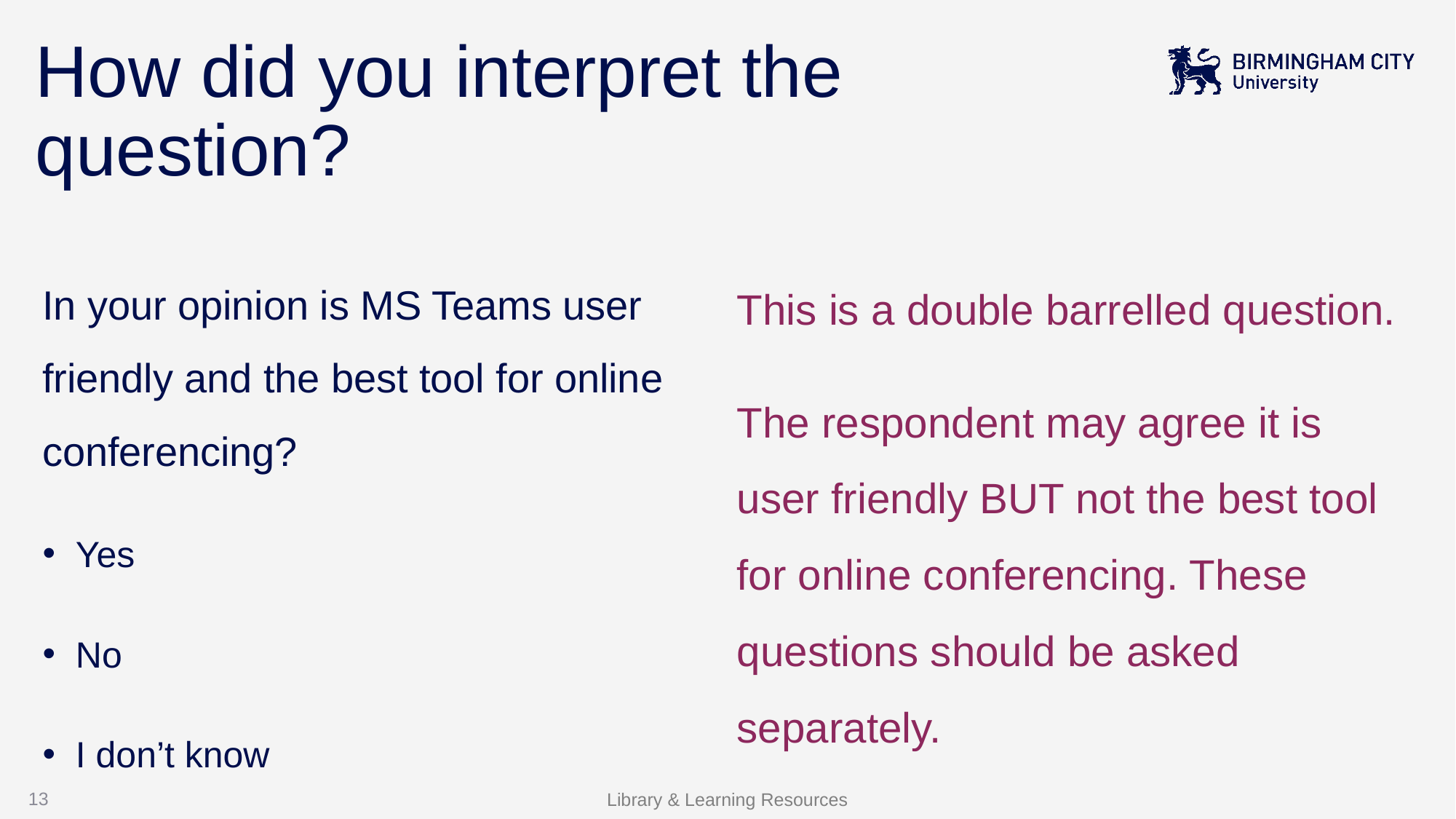

# How did you interpret the question?

In your opinion is MS Teams user friendly and the best tool for online conferencing?
Yes
No
I don’t know

This is a double barrelled question.
The respondent may agree it is user friendly BUT not the best tool for online conferencing. These questions should be asked separately.
13
Library & Learning Resources